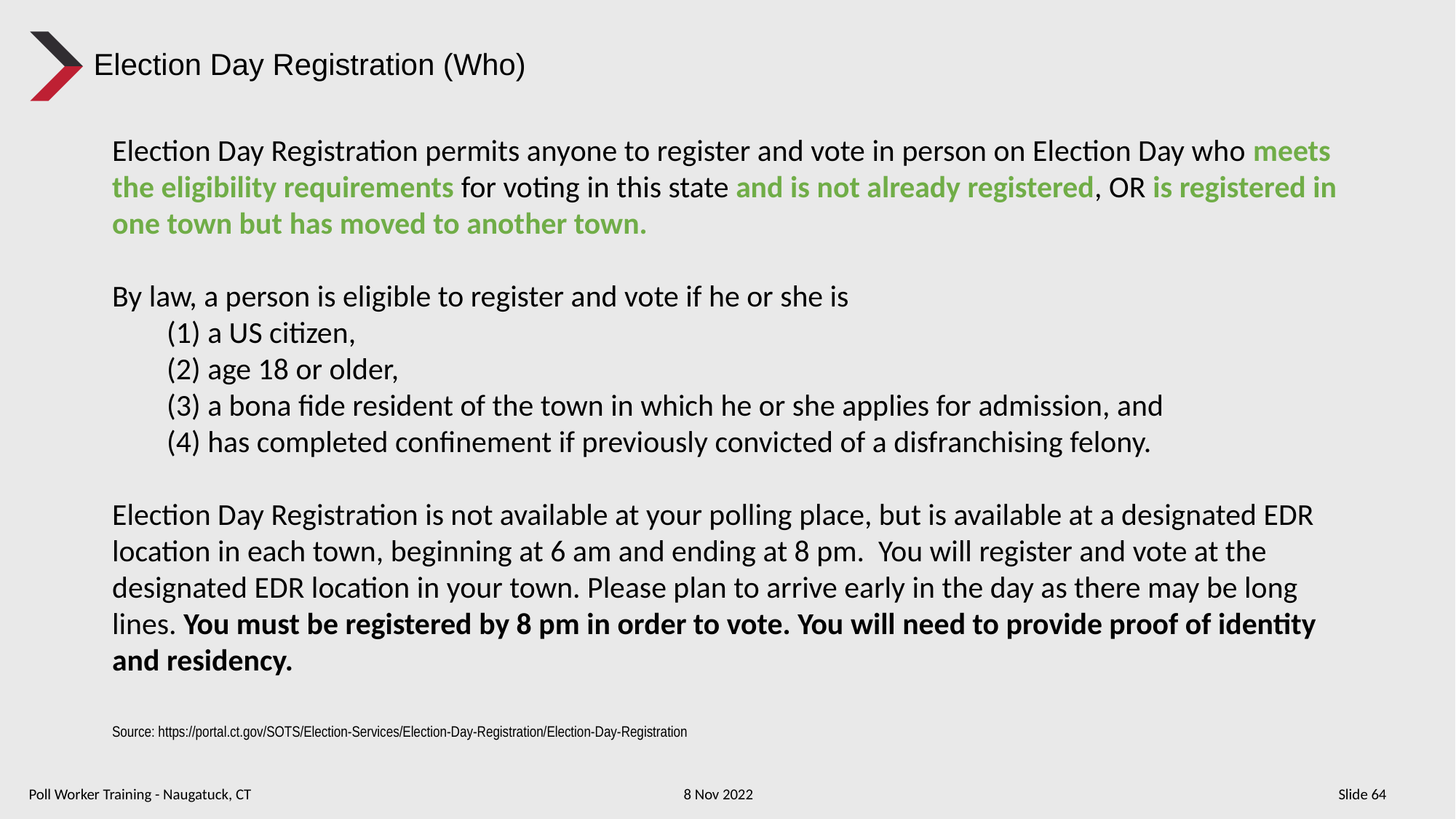

Election Day Registration (Who)

Election Day Registration permits anyone to register and vote in person on Election Day who meets the eligibility requirements for voting in this state and is not already registered, OR is registered in one town but has moved to another town.

By law, a person is eligible to register and vote if he or she is
(1) a US citizen,
(2) age 18 or older,
(3) a bona fide resident of the town in which he or she applies for admission, and
(4) has completed confinement if previously convicted of a disfranchising felony.

Election Day Registration is not available at your polling place, but is available at a designated EDR location in each town, beginning at 6 am and ending at 8 pm.  You will register and vote at the designated EDR location in your town. Please plan to arrive early in the day as there may be long lines. You must be registered by 8 pm in order to vote. You will need to provide proof of identity and residency.
Source: https://portal.ct.gov/SOTS/Election-Services/Election-Day-Registration/Election-Day-Registration
Poll Worker Training - Naugatuck, CT				8 Nov 2022						Slide 64